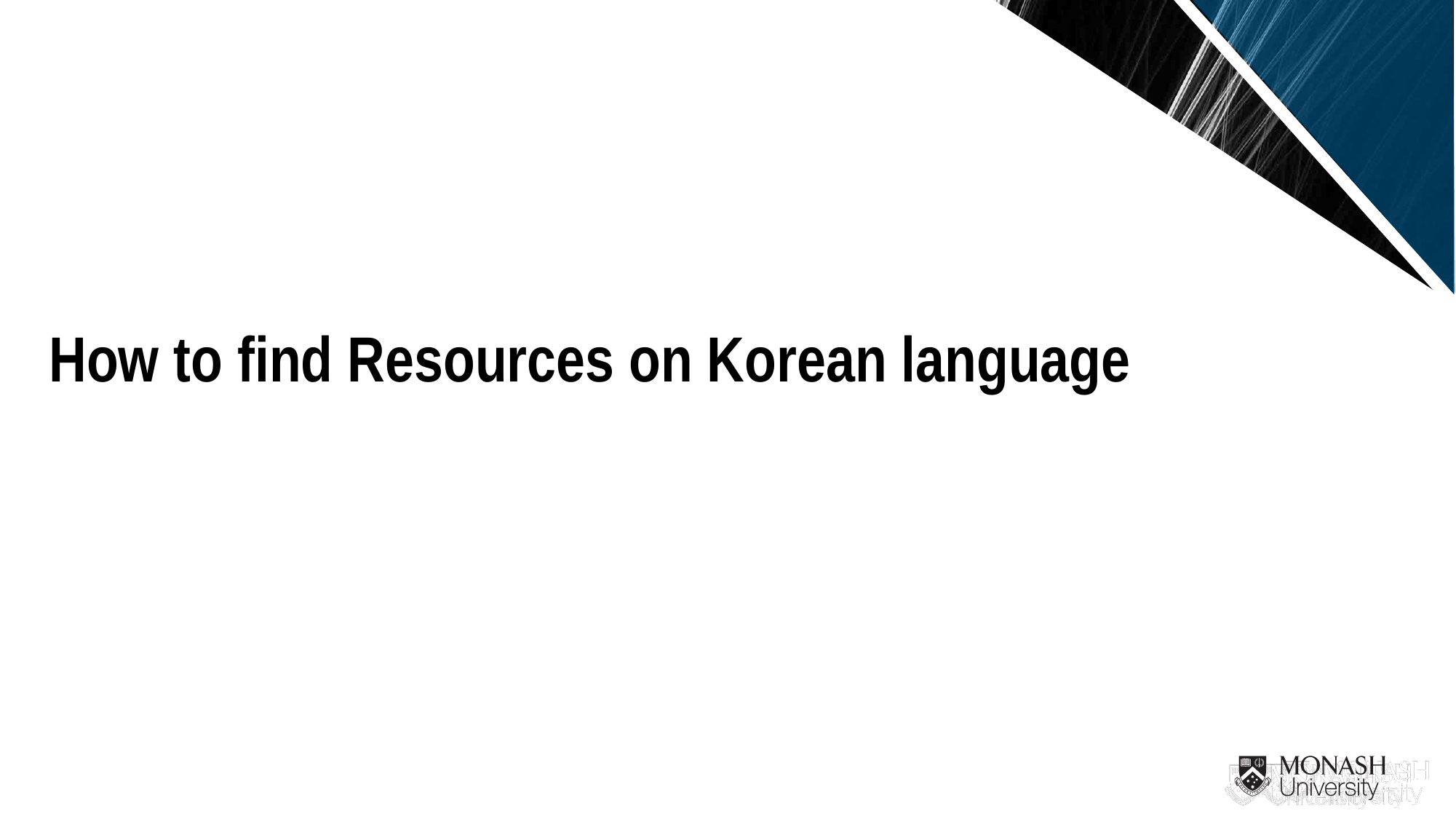

How to find Resources on Korean language